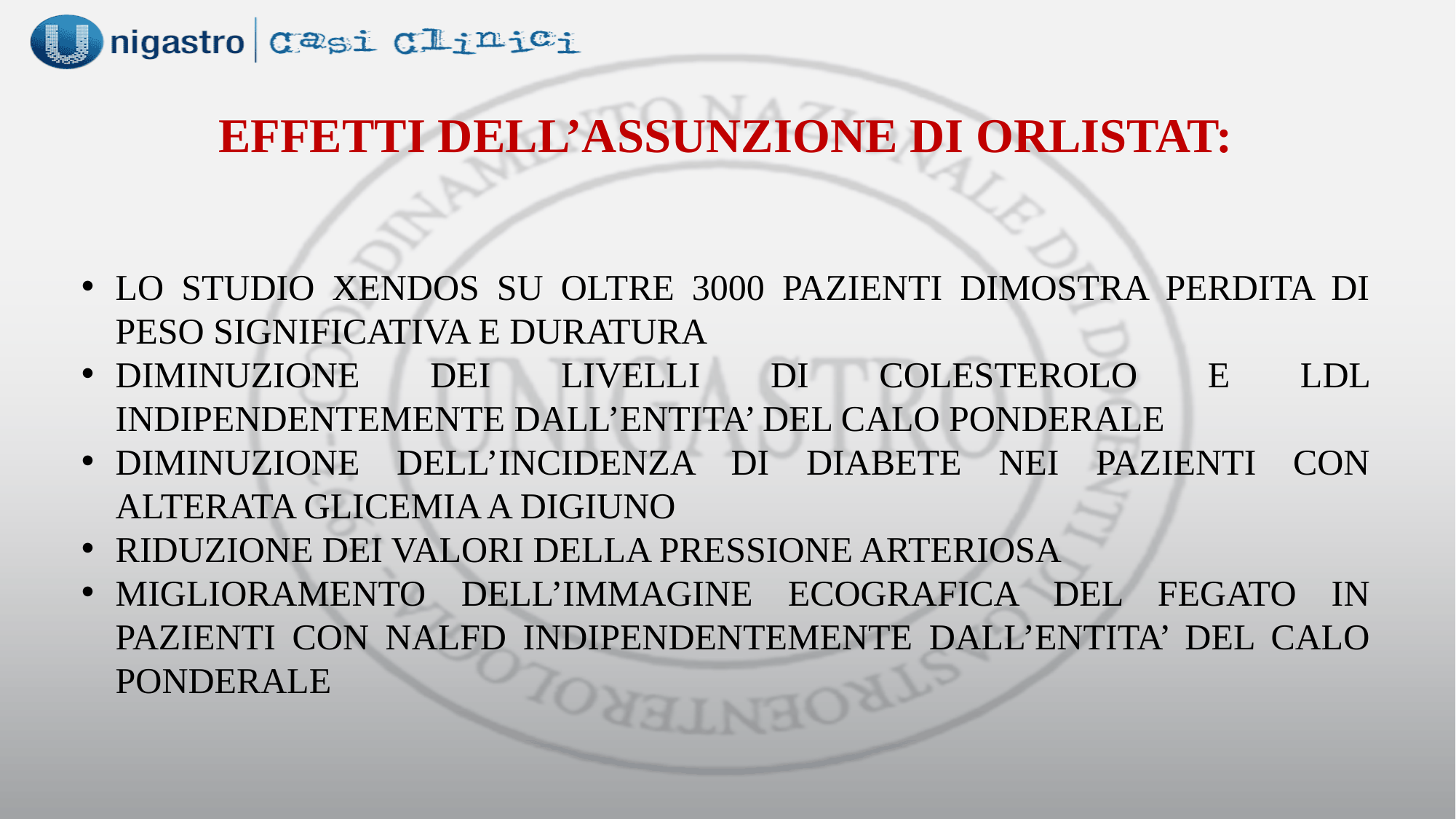

EFFETTI DELL’ASSUNZIONE DI ORLISTAT:

LO STUDIO XENDOS SU OLTRE 3000 PAZIENTI DIMOSTRA PERDITA DI PESO SIGNIFICATIVA E DURATURA
DIMINUZIONE DEI LIVELLI DI COLESTEROLO E LDL INDIPENDENTEMENTE DALL’ENTITA’ DEL CALO PONDERALE
DIMINUZIONE DELL’INCIDENZA DI DIABETE NEI PAZIENTI CON ALTERATA GLICEMIA A DIGIUNO
RIDUZIONE DEI VALORI DELLA PRESSIONE ARTERIOSA
MIGLIORAMENTO DELL’IMMAGINE ECOGRAFICA DEL FEGATO IN PAZIENTI CON NALFD INDIPENDENTEMENTE DALL’ENTITA’ DEL CALO PONDERALE